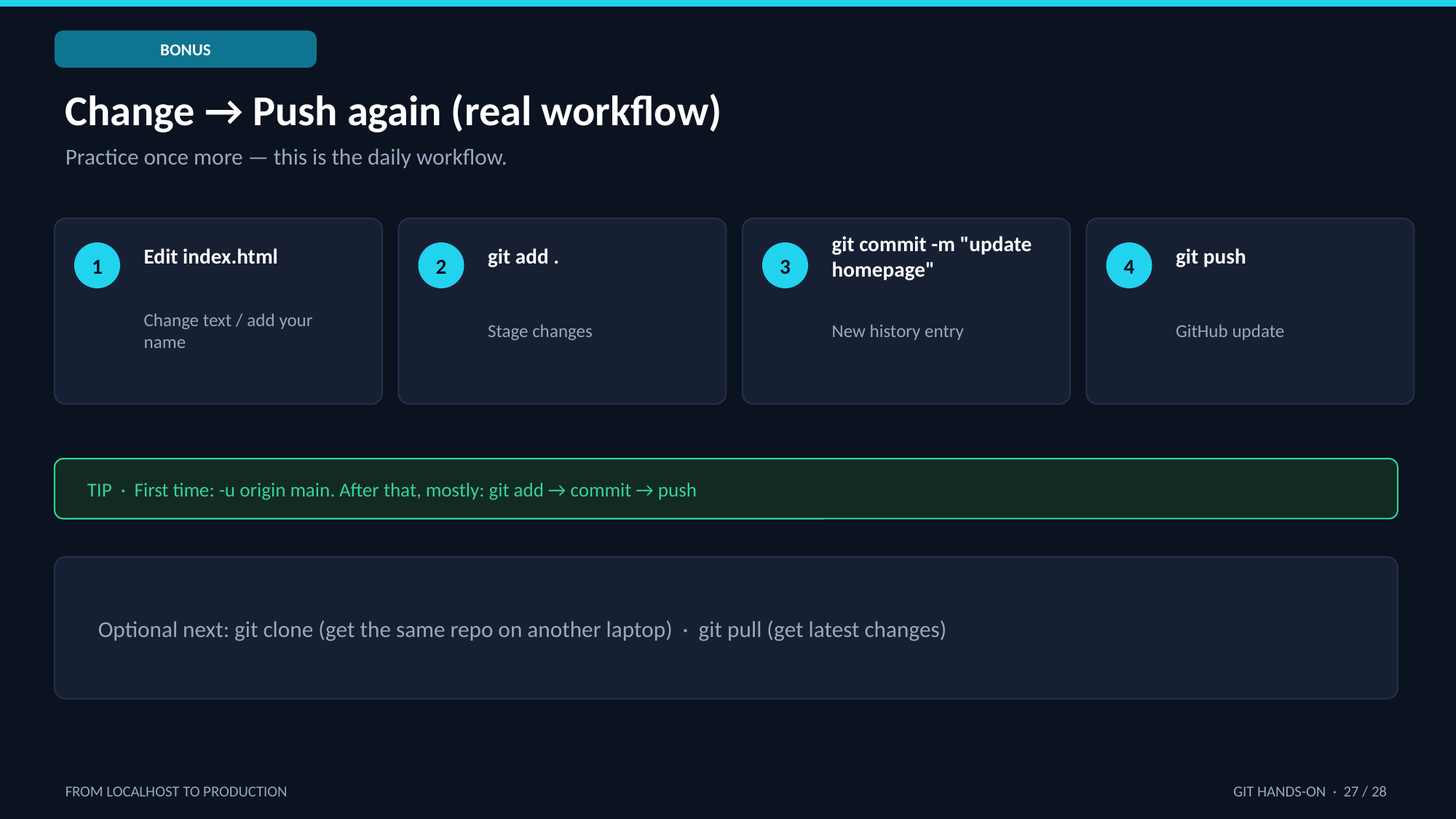

BONUS
Change → Push again (real workflow)
Practice once more — this is the daily workflow.

Edit index.html
git add .
git commit -m "update homepage"
git push

1

2

3

4
Change text / add your name
Stage changes
New history entry
GitHub update

TIP  ·  First time: -u origin main. After that, mostly: git add → commit → push

Optional next: git clone (get the same repo on another laptop)  ·  git pull (get latest changes)
FROM LOCALHOST TO PRODUCTION
GIT HANDS-ON  ·  27 / 28